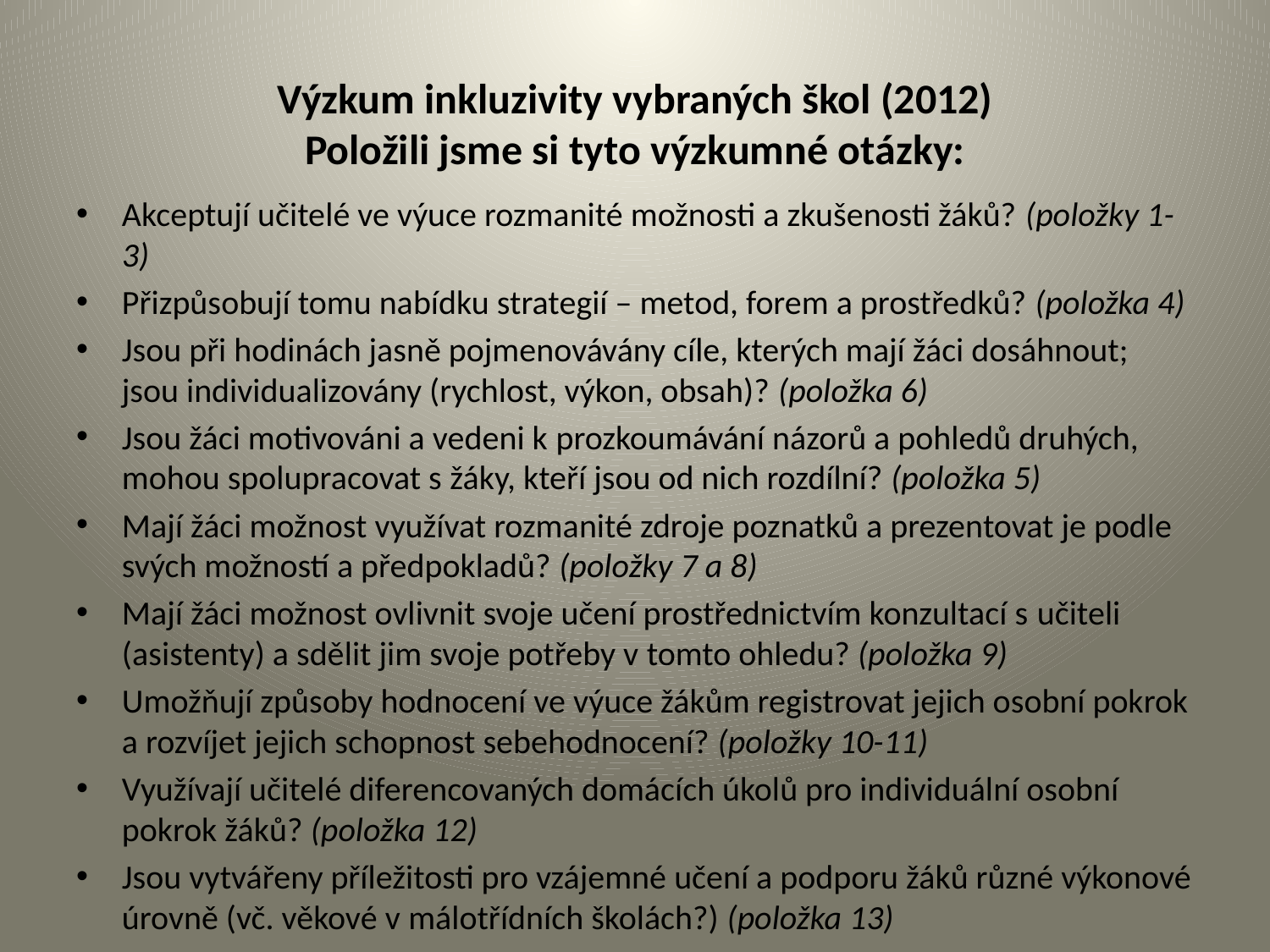

# Výzkum inkluzivity vybraných škol (2012) Položili jsme si tyto výzkumné otázky:
Akceptují učitelé ve výuce rozmanité možnosti a zkušenosti žáků? (položky 1-3)
Přizpůsobují tomu nabídku strategií – metod, forem a prostředků? (položka 4)
Jsou při hodinách jasně pojmenovávány cíle, kterých mají žáci dosáhnout; jsou individualizovány (rychlost, výkon, obsah)? (položka 6)
Jsou žáci motivováni a vedeni k prozkoumávání názorů a pohledů druhých, mohou spolupracovat s žáky, kteří jsou od nich rozdílní? (položka 5)
Mají žáci možnost využívat rozmanité zdroje poznatků a prezentovat je podle svých možností a předpokladů? (položky 7 a 8)
Mají žáci možnost ovlivnit svoje učení prostřednictvím konzultací s učiteli (asistenty) a sdělit jim svoje potřeby v tomto ohledu? (položka 9)
Umožňují způsoby hodnocení ve výuce žákům registrovat jejich osobní pokrok a rozvíjet jejich schopnost sebehodnocení? (položky 10-11)
Využívají učitelé diferencovaných domácích úkolů pro individuální osobní pokrok žáků? (položka 12)
Jsou vytvářeny příležitosti pro vzájemné učení a podporu žáků různé výkonové úrovně (vč. věkové v málotřídních školách?) (položka 13)

Metoda: pozorování v 3členném týmu, výsledky pozorování byly vyhodnoceny společně (bylo vidět – nebylo)